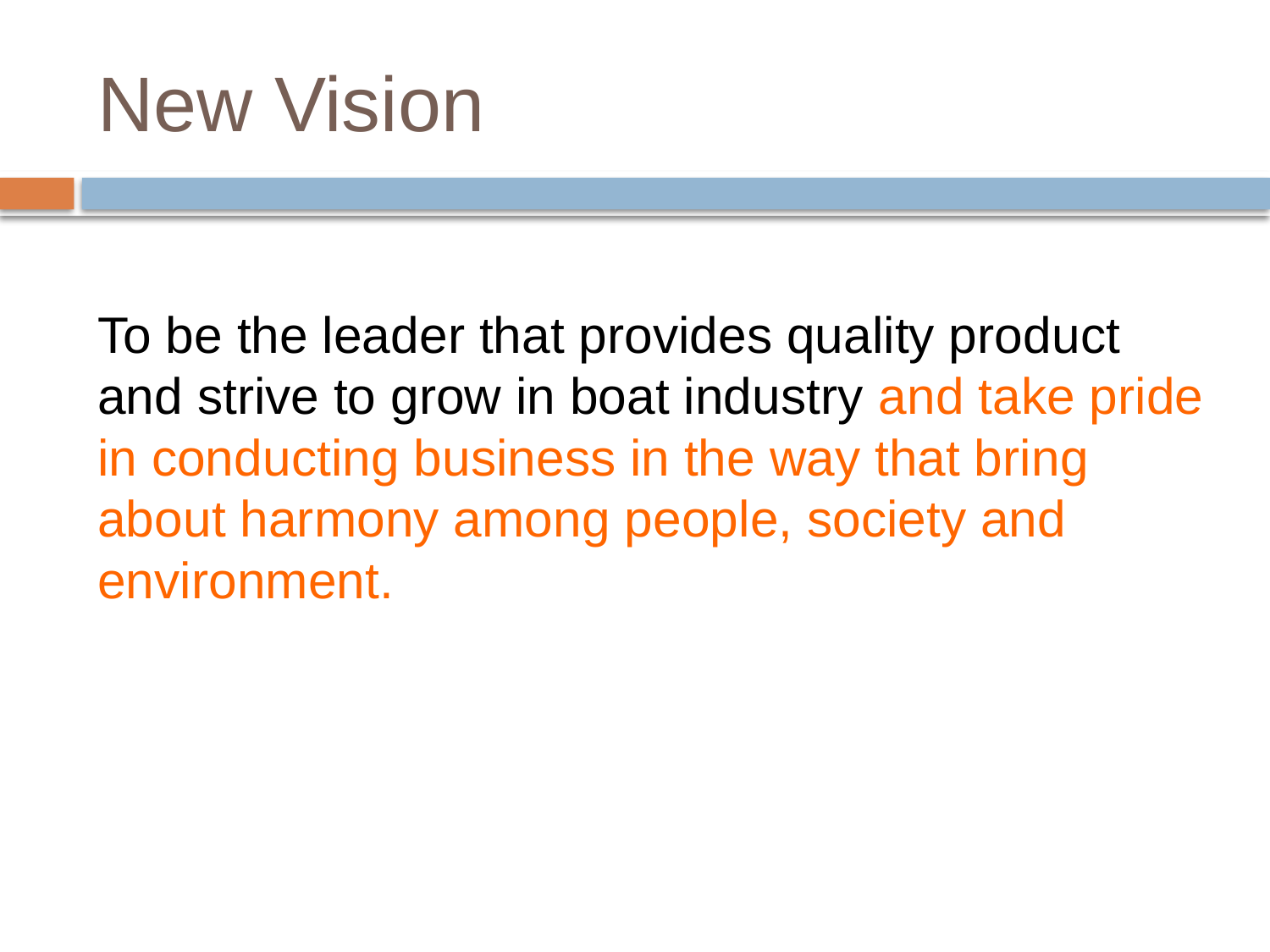

# New Vision

To be the leader that provides quality product and strive to grow in boat industry and take pride in conducting business in the way that bring about harmony among people, society and environment.